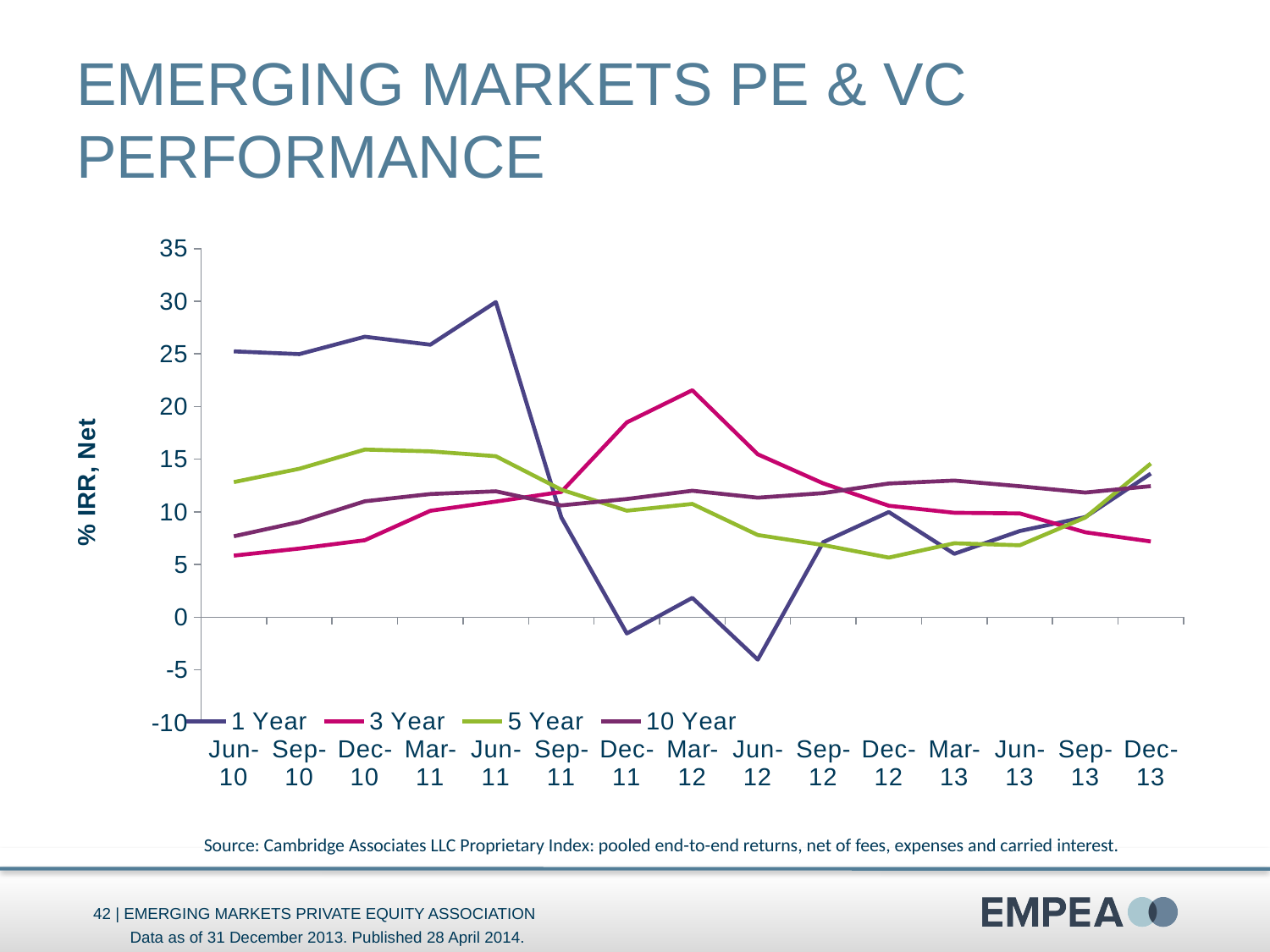

# Emerging Markets PE & VC Performance

### Chart

| Category | 1 Year | 3 Year | 5 Year | 10 Year |
|---|---|---|---|---|
| Jun-10 | 25.24 | 5.85 | 12.83 | 7.69 |
| Sep-10 | 24.98 | 6.52 | 14.1 | 9.05 |
| Dec-10 | 26.63 | 7.31 | 15.92 | 11.01 |
| Mar-11 | 25.87 | 10.11 | 15.75 | 11.7 |
| Jun-11 | 29.92 | 10.98 | 15.29 | 11.96 |
| Sep-11 | 9.48 | 11.9 | 12.11 | 10.62 |
| Dec-11 | -1.54 | 18.5 | 10.12 | 11.23 |
| Mar-12 | 1.84 | 21.55 | 10.76 | 12.01 |
| Jun-12 | -4.02 | 15.47 | 7.81 | 11.35 |
| Sep-12 | 7.13 | 12.71 | 6.85 | 11.79 |
| Dec-12 | 9.99 | 10.59 | 5.66 | 12.7 |
| Mar-13 | 6.02 | 9.92 | 7.02 | 12.98 |
| Jun-13 | 8.19 | 9.86 | 6.83 | 12.44 |
| Sep-13 | 9.51 | 8.07 | 9.47 | 11.84 |
| Dec-13 | 13.64 | 7.19 | 14.59 | 12.45 |
Source: Cambridge Associates LLC Proprietary Index: pooled end-to-end returns, net of fees, expenses and carried interest.
Data as of 31 December 2013. Published 28 April 2014.